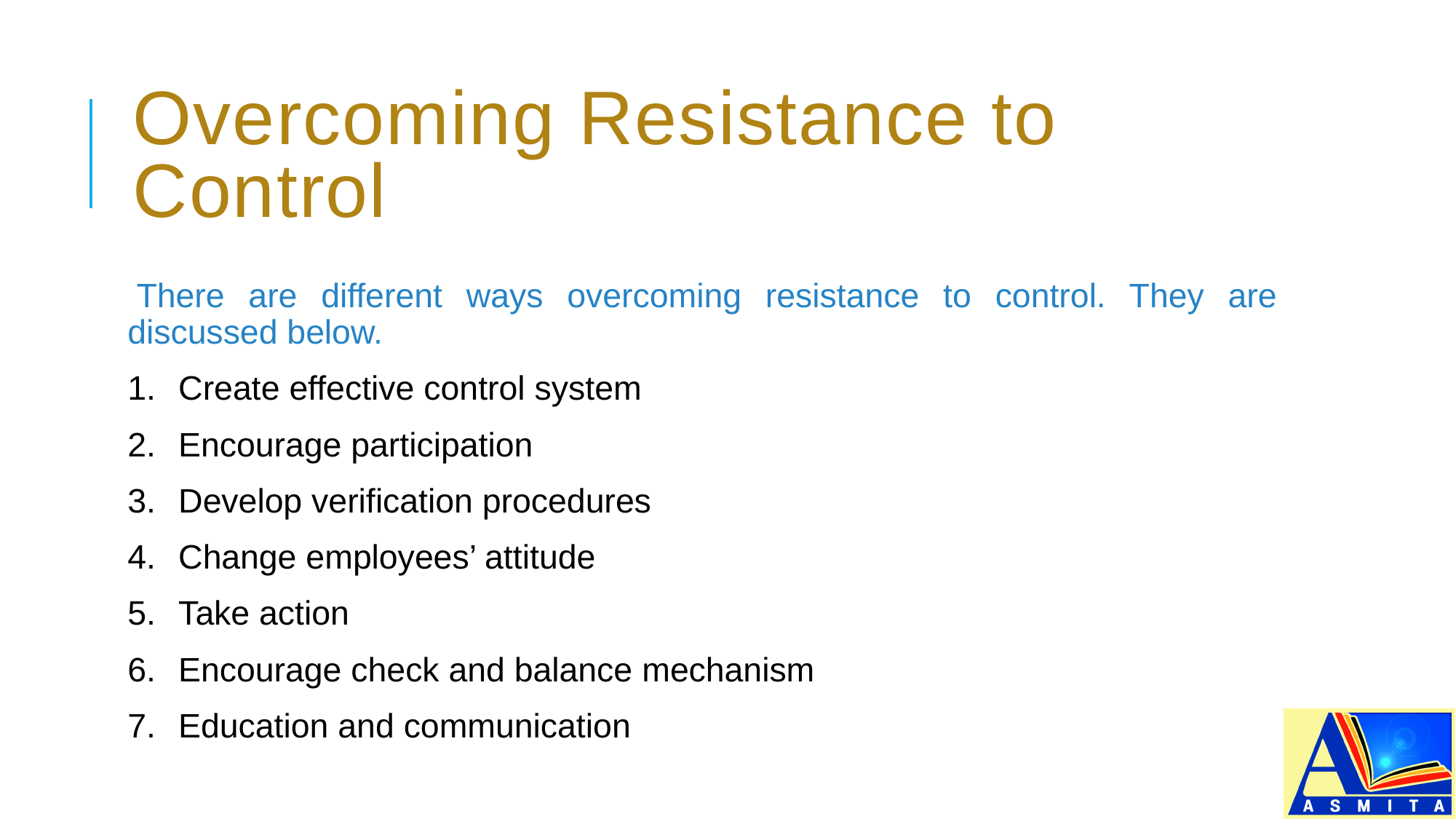

# Overcoming Resistance to Control
There are different ways overcoming resistance to control. They are discussed below.
1.	Create effective control system
2.	Encourage participation
3.	Develop verification procedures
4.	Change employees’ attitude
5.	Take action
6.	Encourage check and balance mechanism
7.	Education and communication